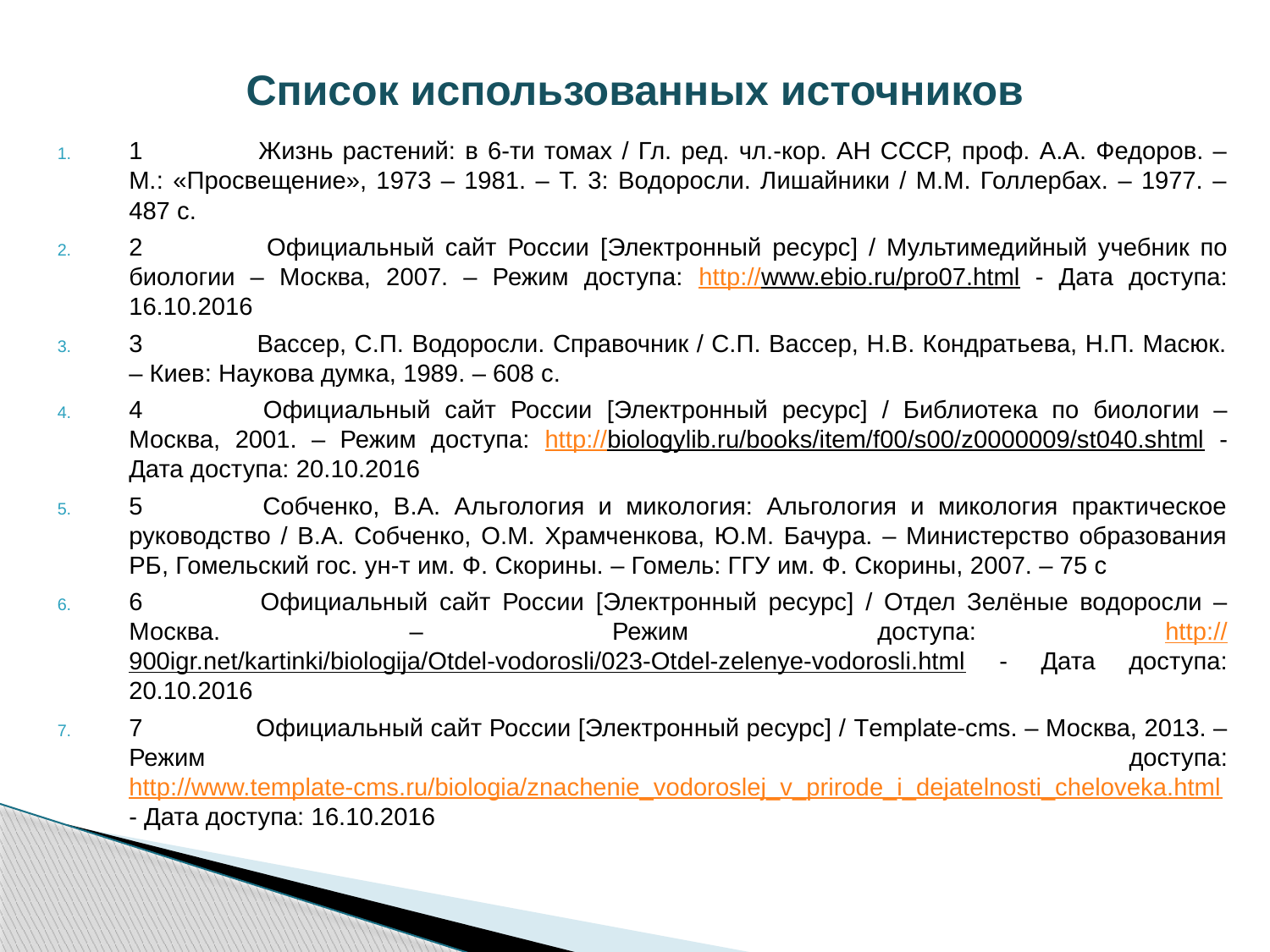

# Список использованных источников
1 	Жизнь растений: в 6-ти томах / Гл. ред. чл.-кор. АН СССР, проф. А.А. Федоров. – М.: «Просвещение», 1973 – 1981. – Т. 3: Водоросли. Лишайники / М.М. Голлербах. – 1977. – 487 с.
2	 Официальный сайт России [Электронный ресурс] / Мультимедийный учебник по биологии – Москва, 2007. – Режим доступа: http://www.ebio.ru/pro07.html - Дата доступа: 16.10.2016
3 	Вассер, С.П. Водоросли. Справочник / С.П. Вассер, Н.В. Кондратьева, Н.П. Масюк. – Киев: Наукова думка, 1989. – 608 с.
4 	Официальный сайт России [Электронный ресурс] / Библиотека по биологии – Москва, 2001. – Режим доступа: http://biologylib.ru/books/item/f00/s00/z0000009/st040.shtml - Дата доступа: 20.10.2016
5 	Собченко, В.А. Альгология и микология: Альгология и микология практическое руководство / В.А. Собченко, О.М. Храмченкова, Ю.М. Бачура. – Министерство образования РБ, Гомельский гос. ун-т им. Ф. Скорины. – Гомель: ГГУ им. Ф. Скорины, 2007. – 75 с
6 	Официальный сайт России [Электронный ресурс] / Отдел Зелёные водоросли – Москва. – Режим доступа: http://900igr.net/kartinki/biologija/Otdel-vodorosli/023-Otdel-zelenye-vodorosli.html - Дата доступа: 20.10.2016
7 	Официальный сайт России [Электронный ресурс] / Template-cms. – Москва, 2013. – Режим доступа: http://www.template-cms.ru/biologia/znachenie_vodoroslej_v_prirode_i_dejatelnosti_cheloveka.html - Дата доступа: 16.10.2016